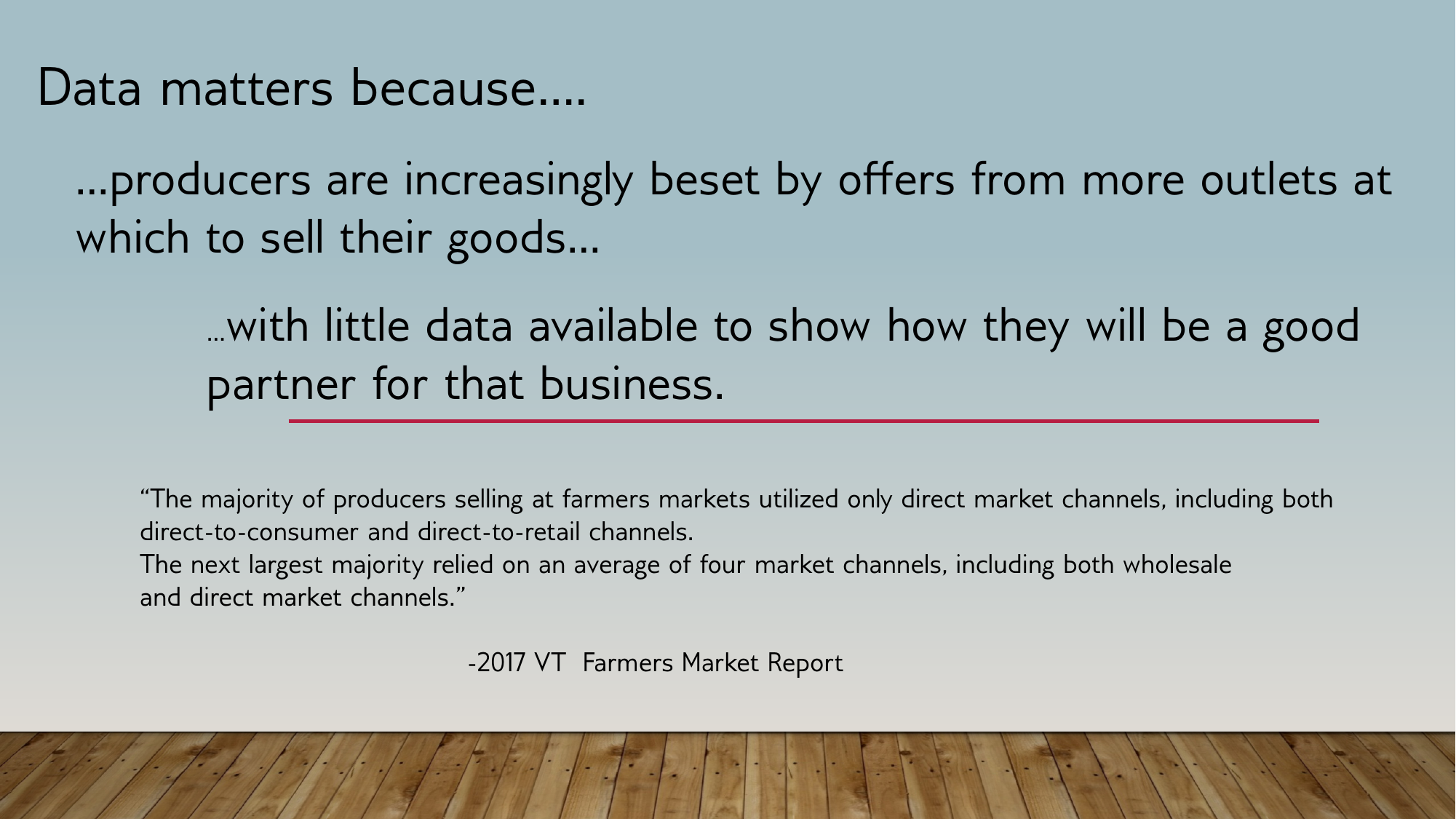

Data matters because….
…producers are increasingly beset by offers from more outlets at which to sell their goods…
…with little data available to show how they will be a good partner for that business.
“The majority of producers selling at farmers markets utilized only direct market channels, including both
direct-to-consumer and direct-to-retail channels.
The next largest majority relied on an average of four market channels, including both wholesale
and direct market channels.”
														-2017 VT  Farmers Market Report